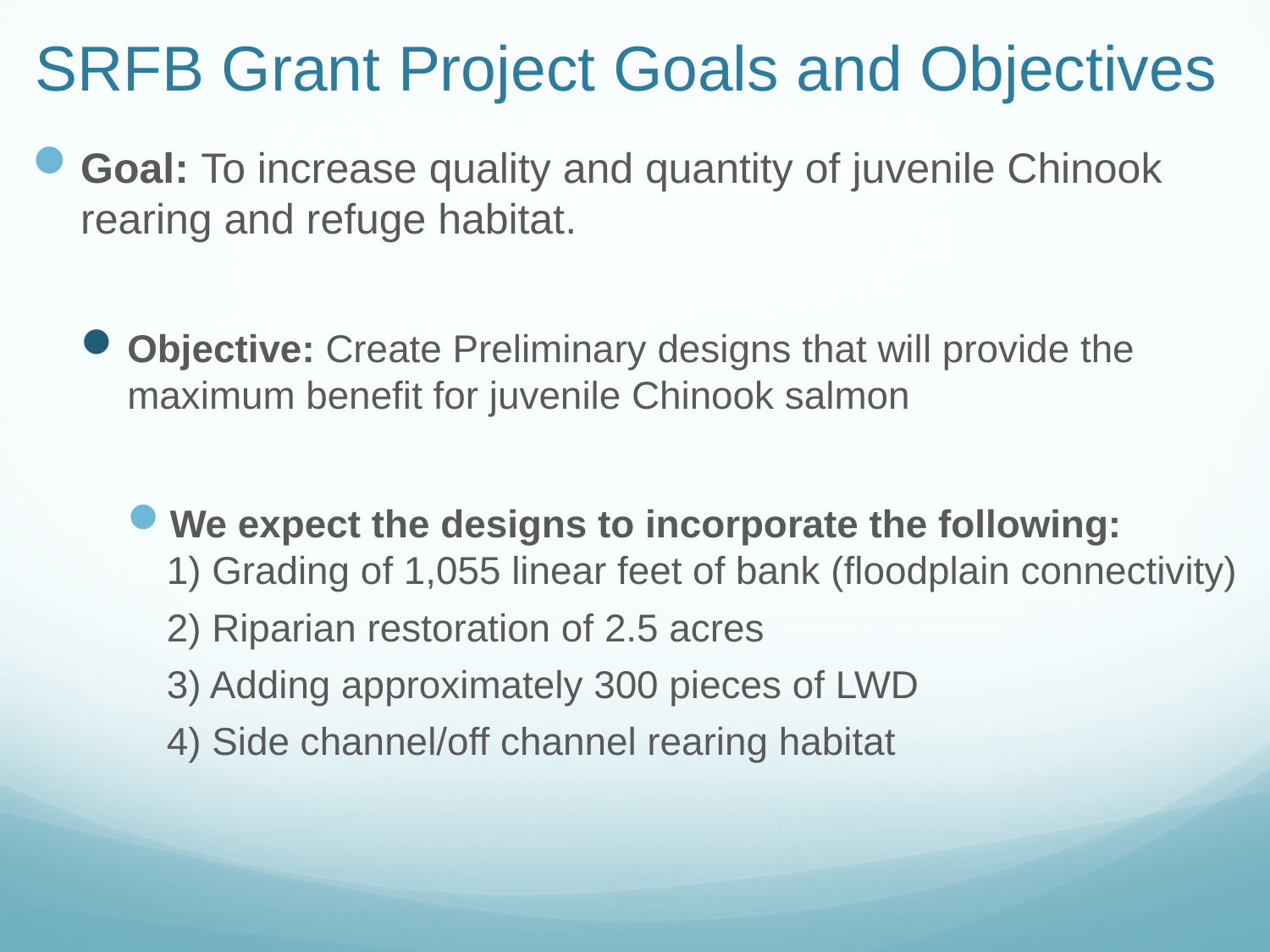

# SRFB Grant Project Goals and Objectives
Goal: To increase quality and quantity of juvenile Chinook rearing and refuge habitat.

Objective: Create Preliminary designs that will provide the maximum benefit for juvenile Chinook salmon

We expect the designs to incorporate the following:
1) Grading of 1,055 linear feet of bank (floodplain connectivity)
2) Riparian restoration of 2.5 acres
3) Adding approximately 300 pieces of LWD
4) Side channel/off channel rearing habitat